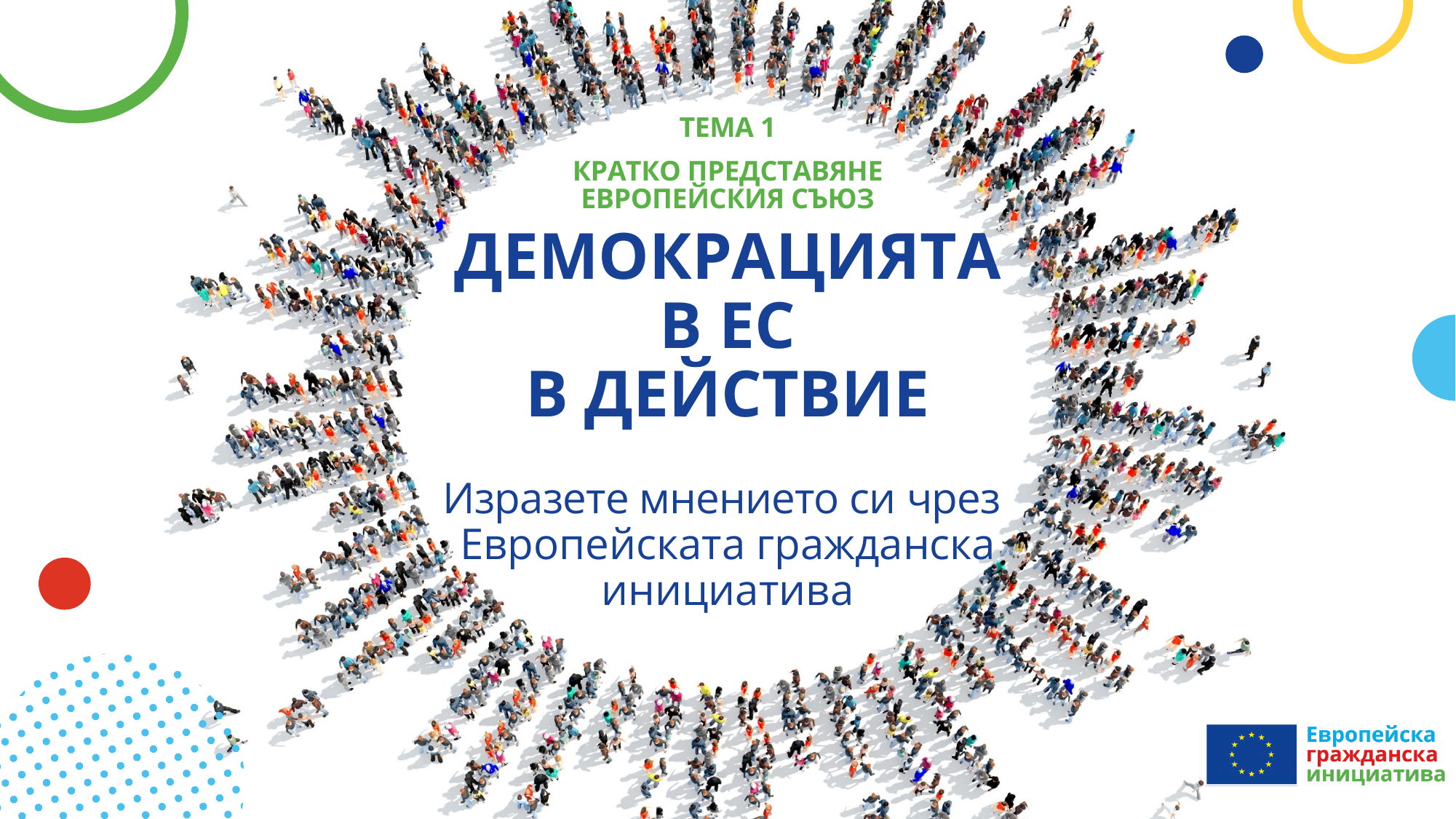

Тема 1
Кратко представяне Европейския съюз
# ДЕМОКРАЦИЯТА В ЕС В ДЕЙСТВИЕ Изразете мнението си чрез Европейската гражданска инициатива